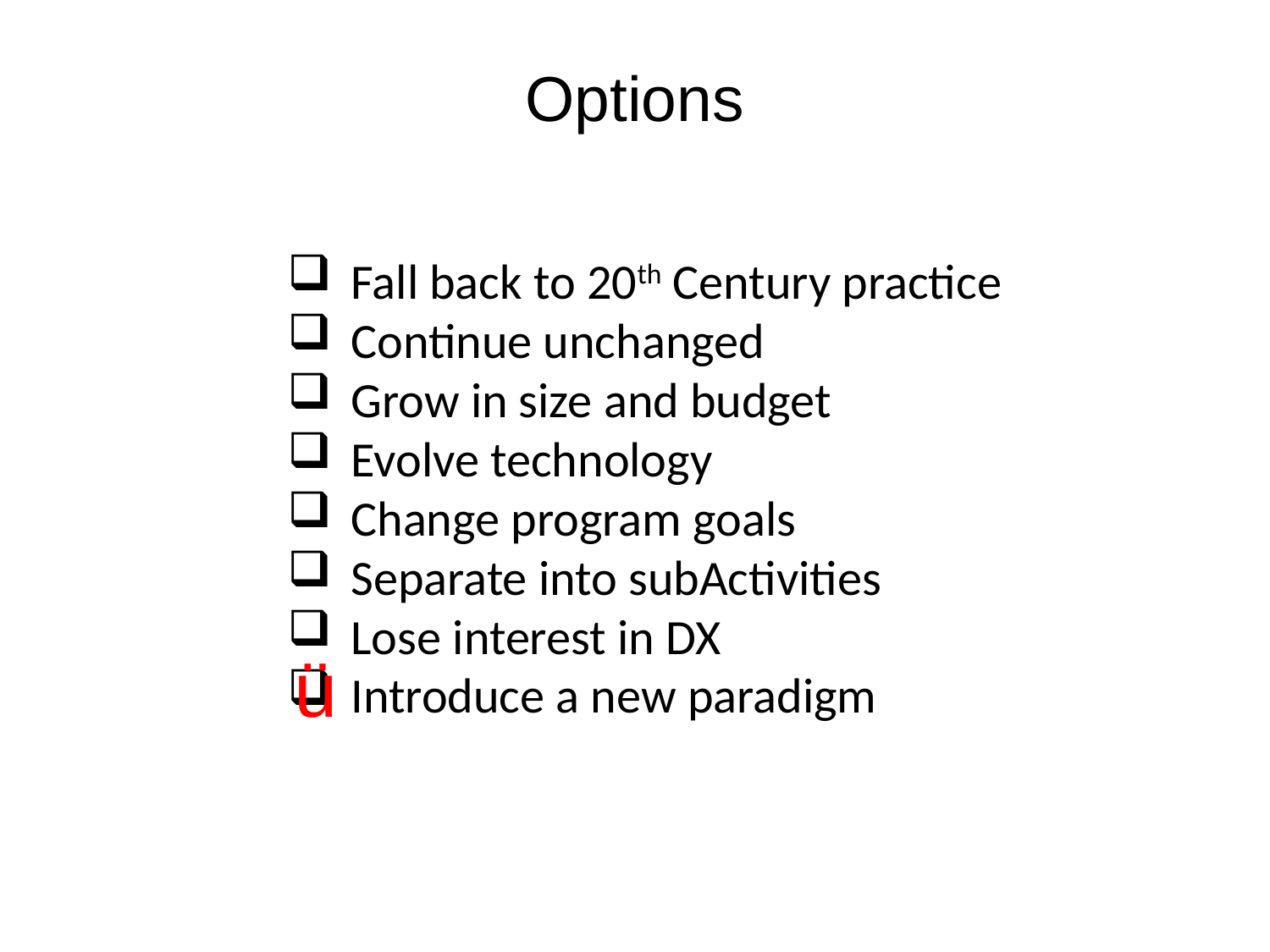

Options
Fall back to 20th Century practice
Continue unchanged
Grow in size and budget
Evolve technology
Change program goals
Separate into subActivities
Lose interest in DX
Introduce a new paradigm
ü